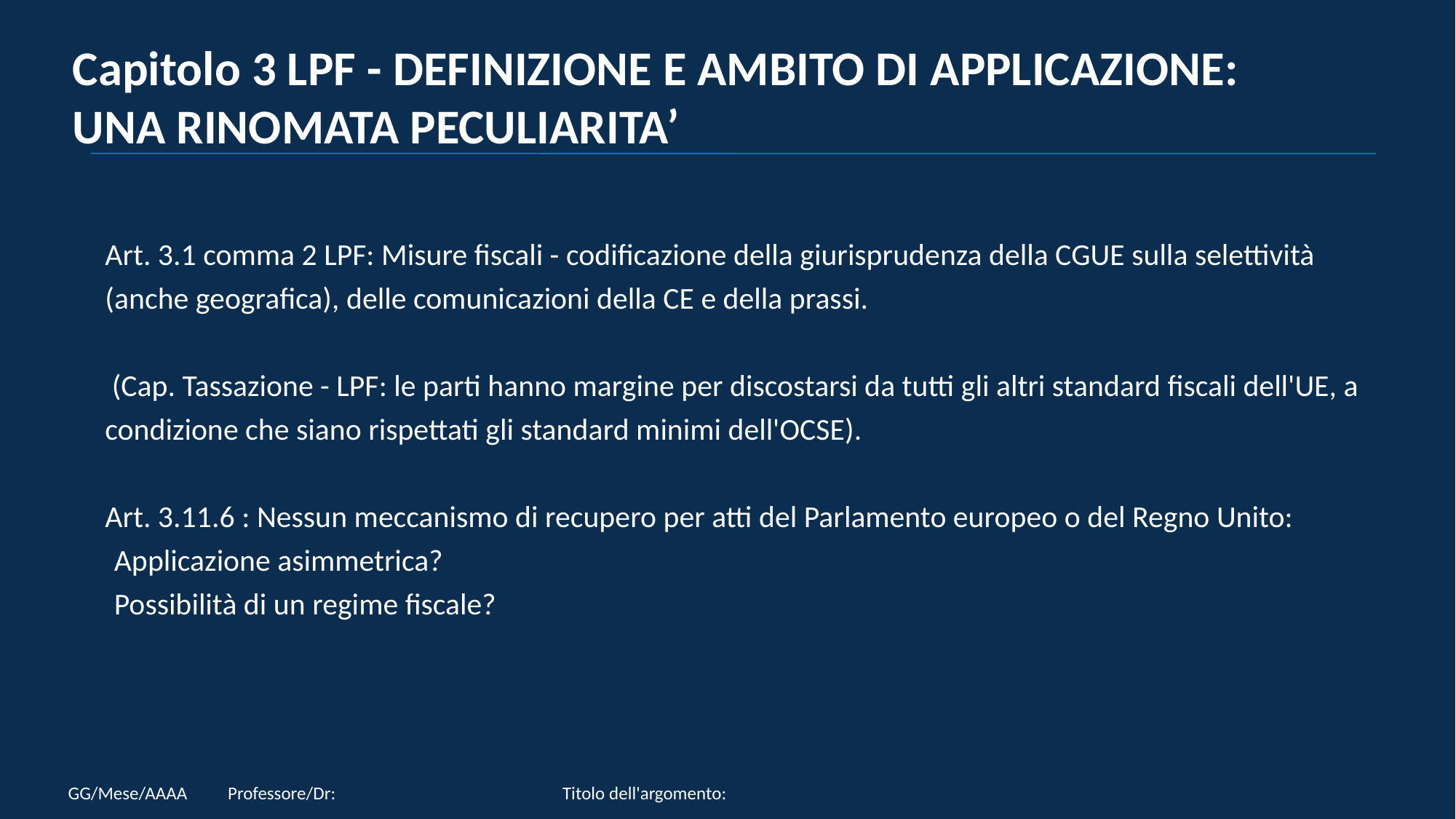

# Capitolo 3 LPF - DEFINIZIONE E AMBITO DI APPLICAZIONE: UNA RINOMATA PECULIARITA’

Art. 3.1 comma 2 LPF: Misure fiscali - codificazione della giurisprudenza della CGUE sulla selettività (anche geografica), delle comunicazioni della CE e della prassi.

 (Cap. Tassazione - LPF: le parti hanno margine per discostarsi da tutti gli altri standard fiscali dell'UE, a condizione che siano rispettati gli standard minimi dell'OCSE).

Art. 3.11.6 : Nessun meccanismo di recupero per atti del Parlamento europeo o del Regno Unito:
      Applicazione asimmetrica?
      Possibilità di un regime fiscale?